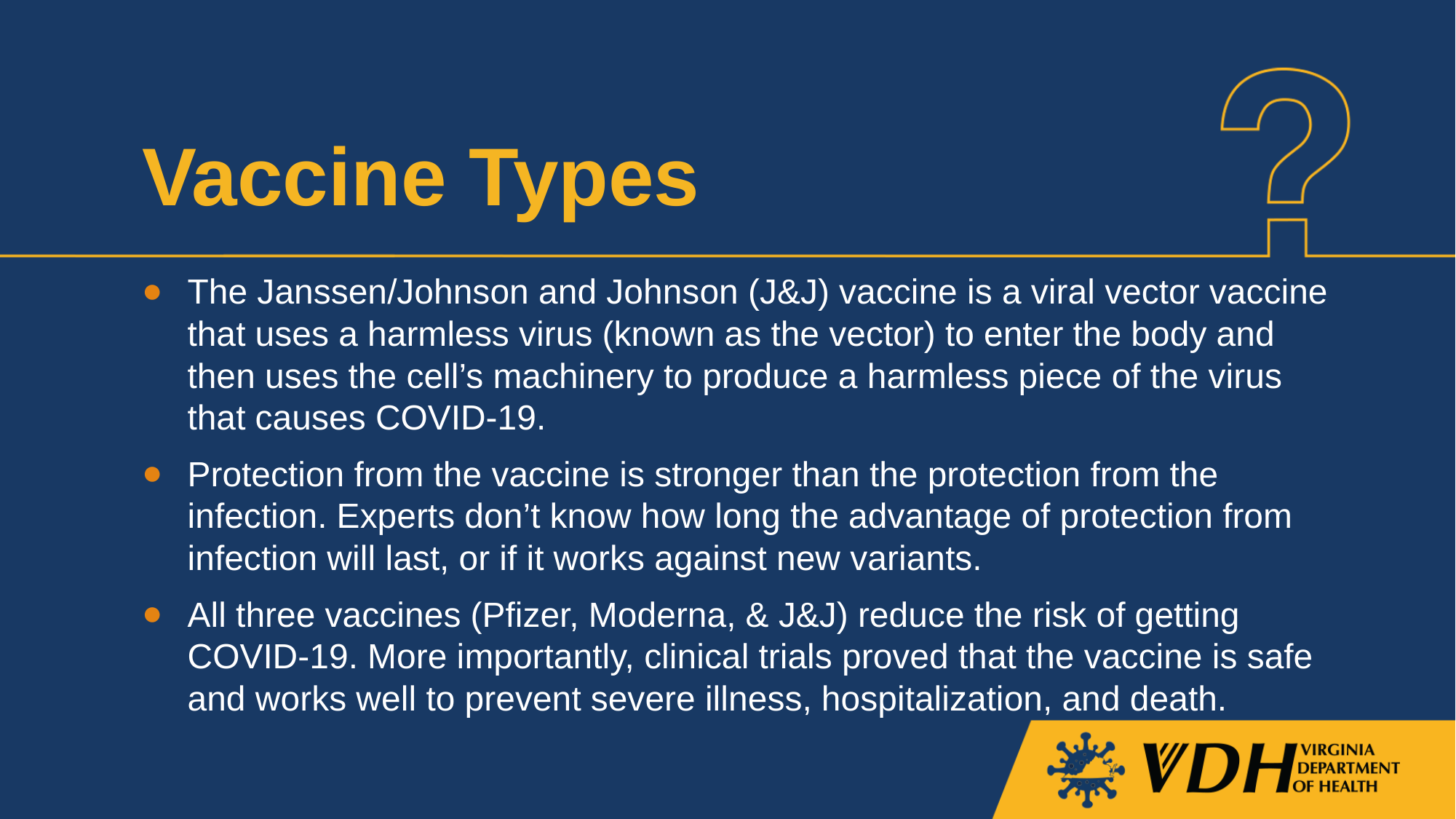

# Vaccine Types
The Janssen/Johnson and Johnson (J&J) vaccine is a viral vector vaccine that uses a harmless virus (known as the vector) to enter the body and then uses the cell’s machinery to produce a harmless piece of the virus that causes COVID-19.
Protection from the vaccine is stronger than the protection from the infection. Experts don’t know how long the advantage of protection from infection will last, or if it works against new variants.
All three vaccines (Pfizer, Moderna, & J&J) reduce the risk of getting COVID-19. More importantly, clinical trials proved that the vaccine is safe and works well to prevent severe illness, hospitalization, and death.